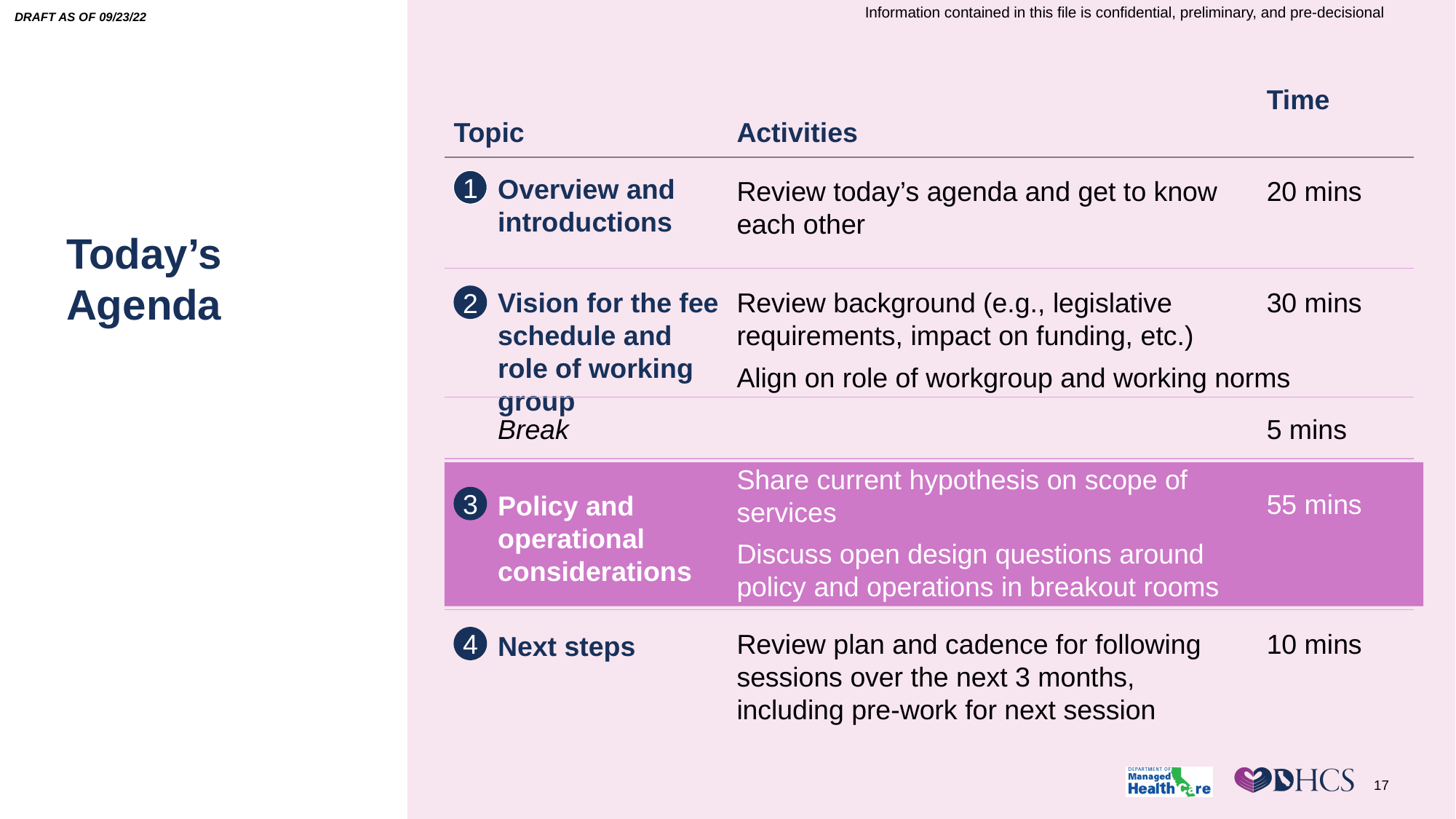

Draft AS OF 09/23/22
Time
Topic
Activities
1
Overview and introductions
Review today’s agenda and get to know each other
20 mins
2
Vision for the fee schedule and role of working group
Review background (e.g., legislative requirements, impact on funding, etc.)
Align on role of workgroup and working norms
30 mins
Break
5 mins

Share current hypothesis on scope of services
Discuss open design questions around policy and operations in breakout rooms
3
55 mins
Policy and operational considerations
4
Review plan and cadence for following sessions over the next 3 months, including pre-work for next session
10 mins
Next steps
# Today’s Agenda